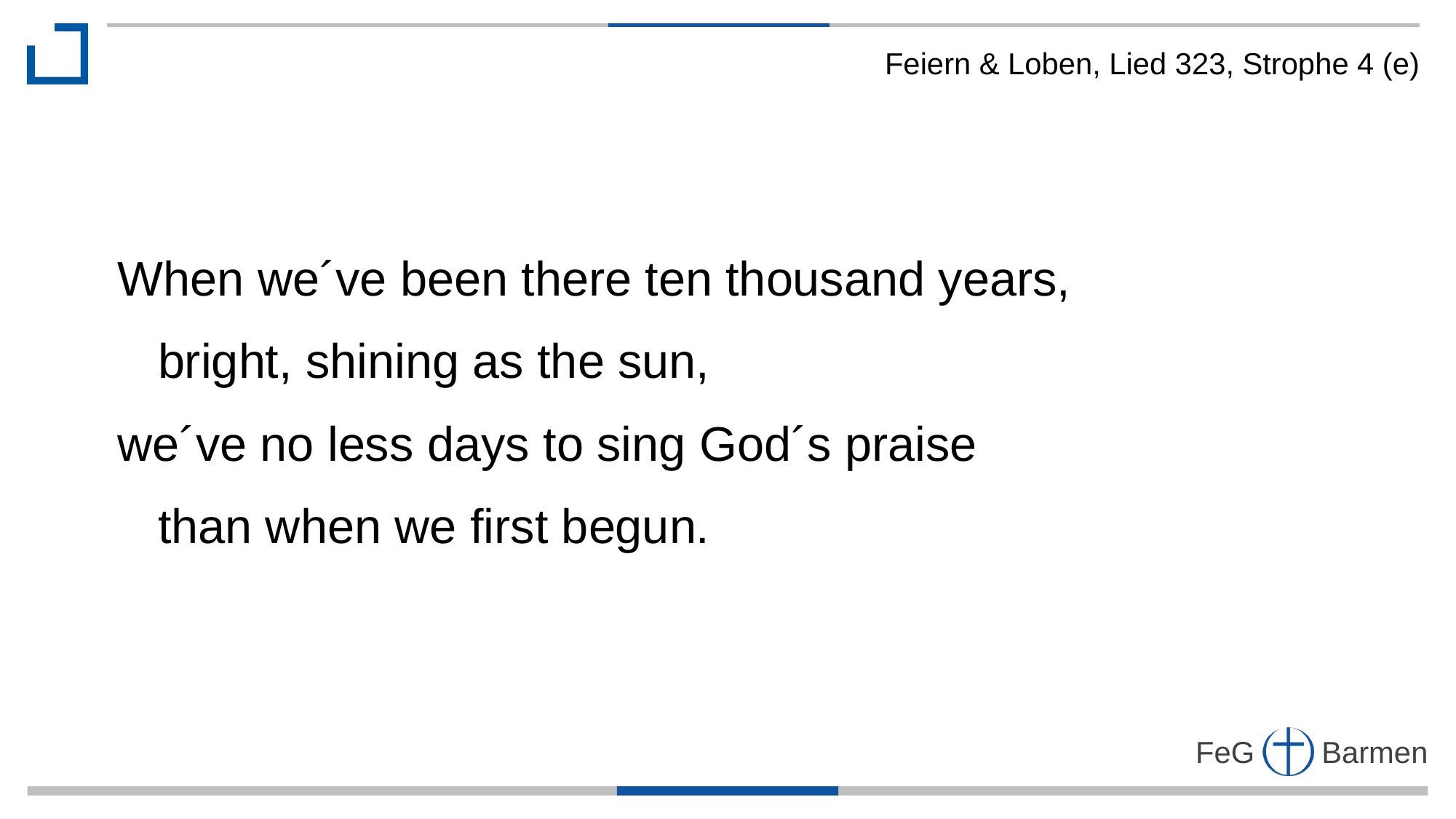

Feiern & Loben, Lied 323, Strophe 4 (e)
When we´ve been there ten thousand years,
   bright, shining as the sun,
we´ve no less days to sing God´s praise
   than when we first begun.